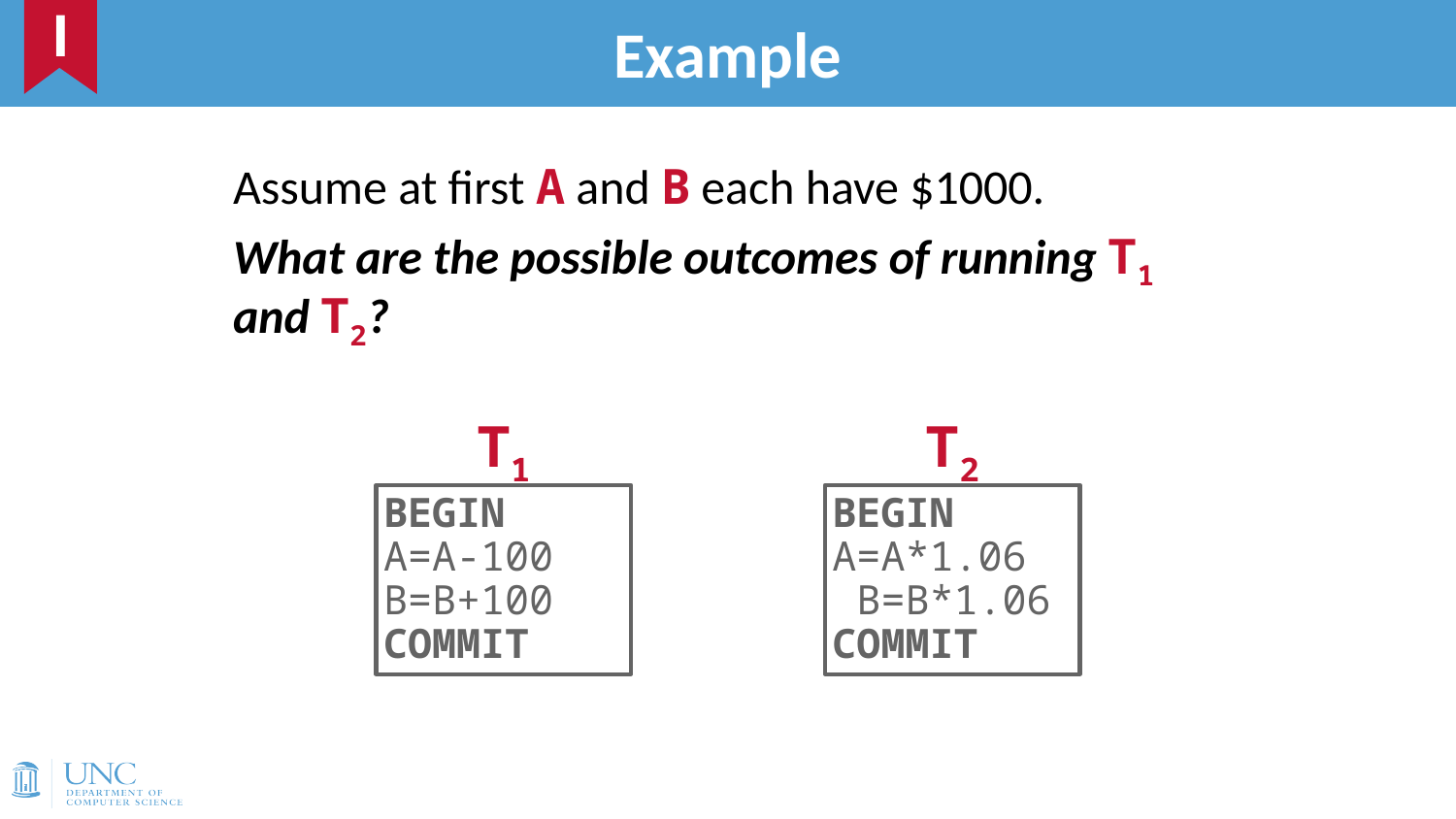

# Example
I

19
Assume at first A and B each have $1000.
What are the possible outcomes of running T1 and T2?

T1
T2
BEGIN
A=A-100
B=B+100
COMMIT
BEGIN
A=A*1.06   B=B*1.06
COMMIT